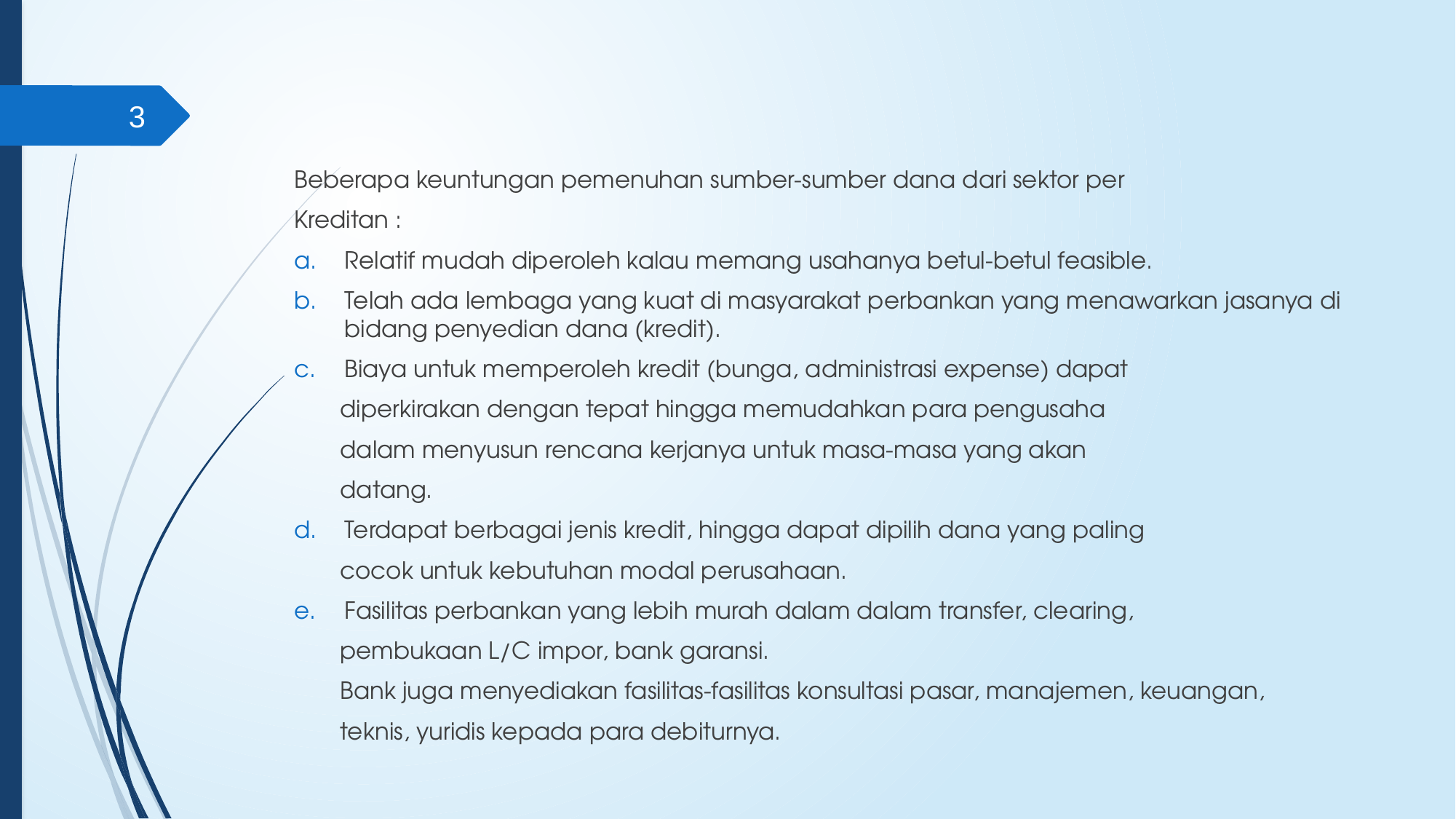

#
3
Beberapa keuntungan pemenuhan sumber-sumber dana dari sektor per
Kreditan :
Relatif mudah diperoleh kalau memang usahanya betul-betul feasible.
Telah ada lembaga yang kuat di masyarakat perbankan yang menawarkan jasanya di bidang penyedian dana (kredit).
Biaya untuk memperoleh kredit (bunga, administrasi expense) dapat
       diperkirakan dengan tepat hingga memudahkan para pengusaha
       dalam menyusun rencana kerjanya untuk masa-masa yang akan
       datang.
Terdapat berbagai jenis kredit, hingga dapat dipilih dana yang paling
       cocok untuk kebutuhan modal perusahaan.
Fasilitas perbankan yang lebih murah dalam dalam transfer, clearing,
       pembukaan L/C impor, bank garansi.
       Bank juga menyediakan fasilitas-fasilitas konsultasi pasar, manajemen, keuangan,
       teknis, yuridis kepada para debiturnya.